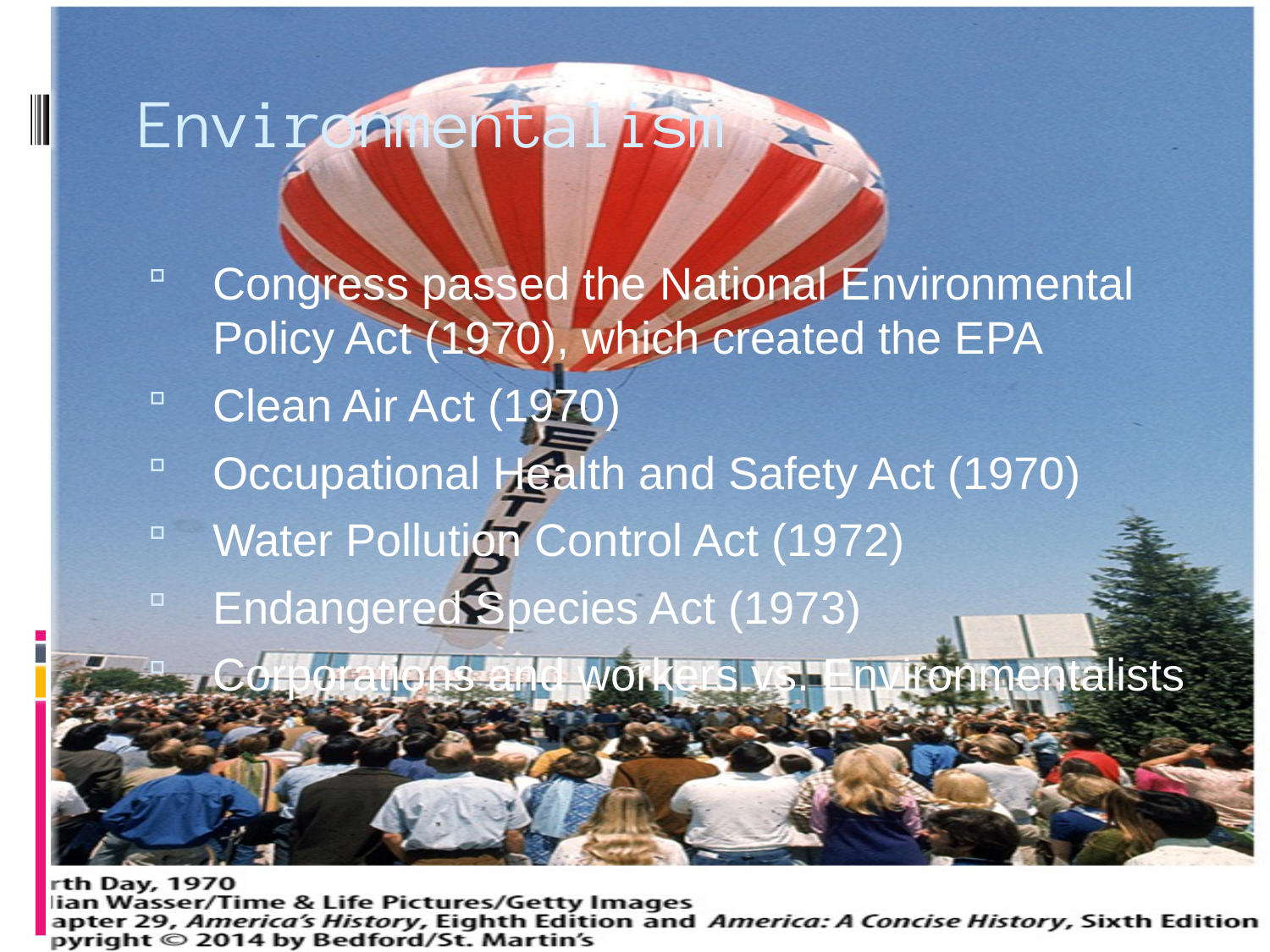

# Environmentalism
Congress passed the National Environmental Policy Act (1970), which created the EPA
Clean Air Act (1970)
Occupational Health and Safety Act (1970)
Water Pollution Control Act (1972)
Endangered Species Act (1973)
Corporations and workers vs. Environmentalists